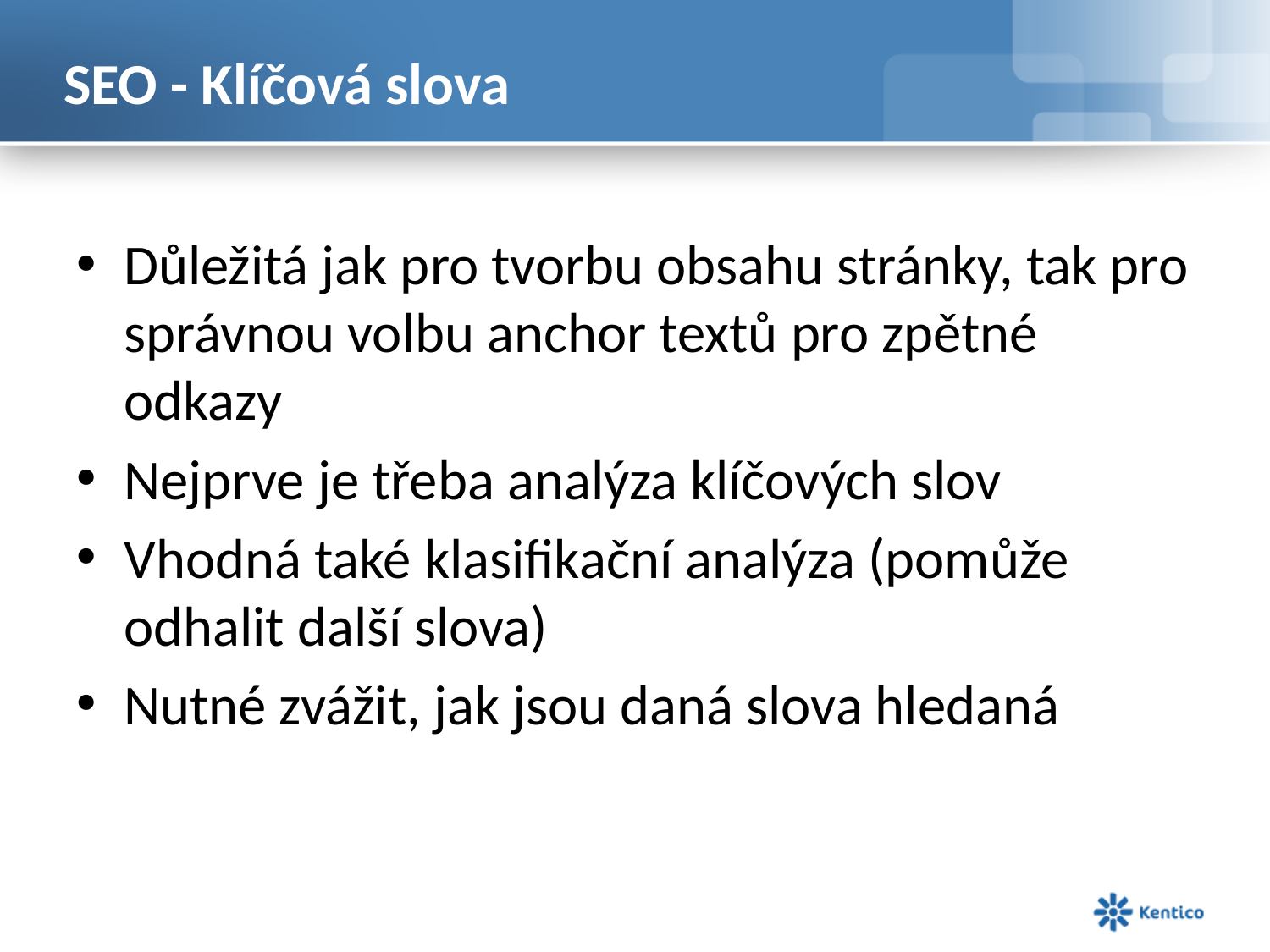

# SEO - Klíčová slova
Důležitá jak pro tvorbu obsahu stránky, tak pro správnou volbu anchor textů pro zpětné odkazy
Nejprve je třeba analýza klíčových slov
Vhodná také klasifikační analýza (pomůže odhalit další slova)
Nutné zvážit, jak jsou daná slova hledaná